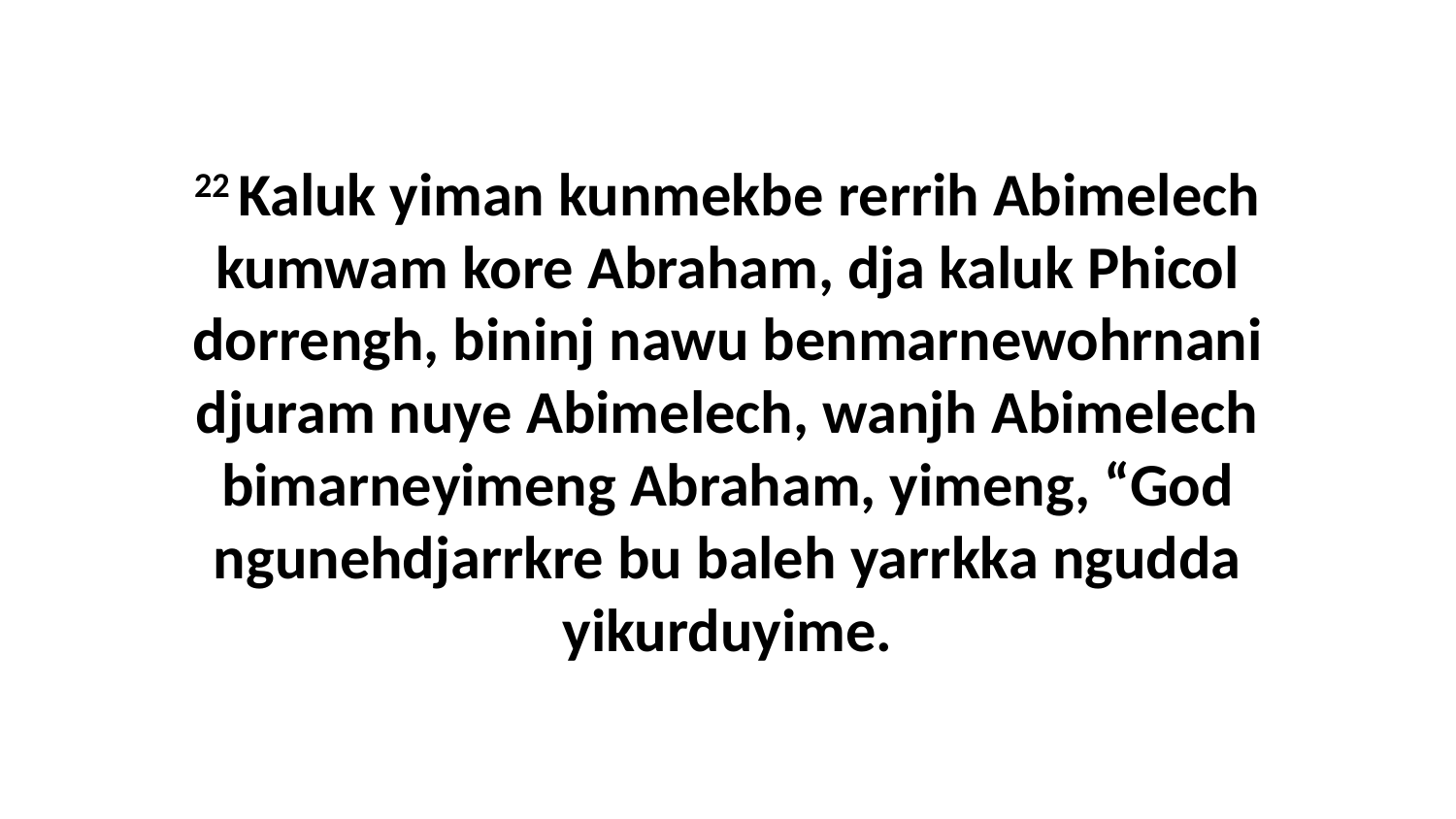

22 Kaluk yiman kunmekbe rerrih Abimelech kumwam kore Abraham, dja kaluk Phicol dorrengh, bininj nawu benmarnewohrnani djuram nuye Abimelech, wanjh Abimelech bimarneyimeng Abraham, yimeng, “God ngunehdjarrkre bu baleh yarrkka ngudda yikurduyime.